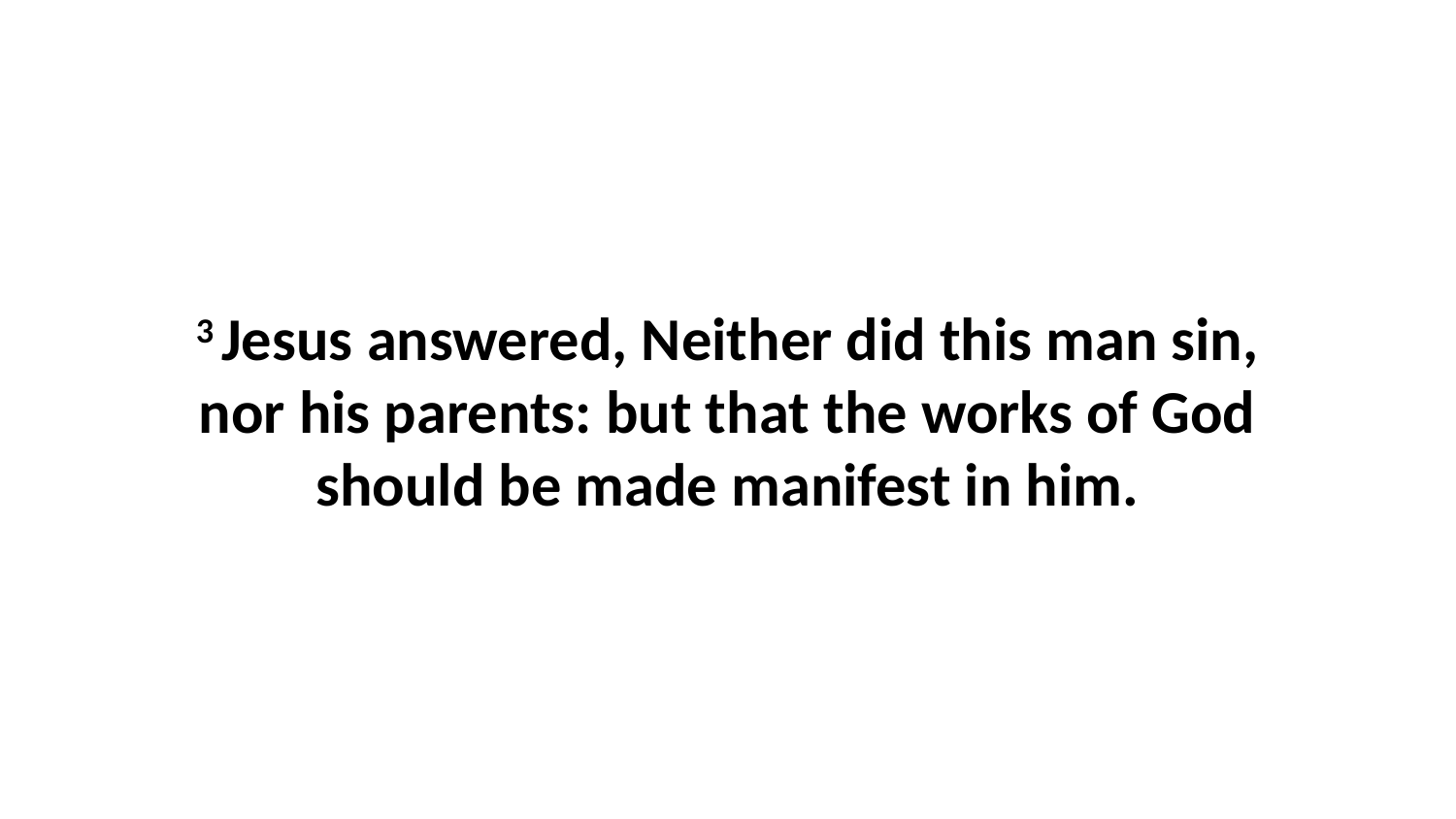

3 Jesus answered, Neither did this man sin, nor his parents: but that the works of God should be made manifest in him.